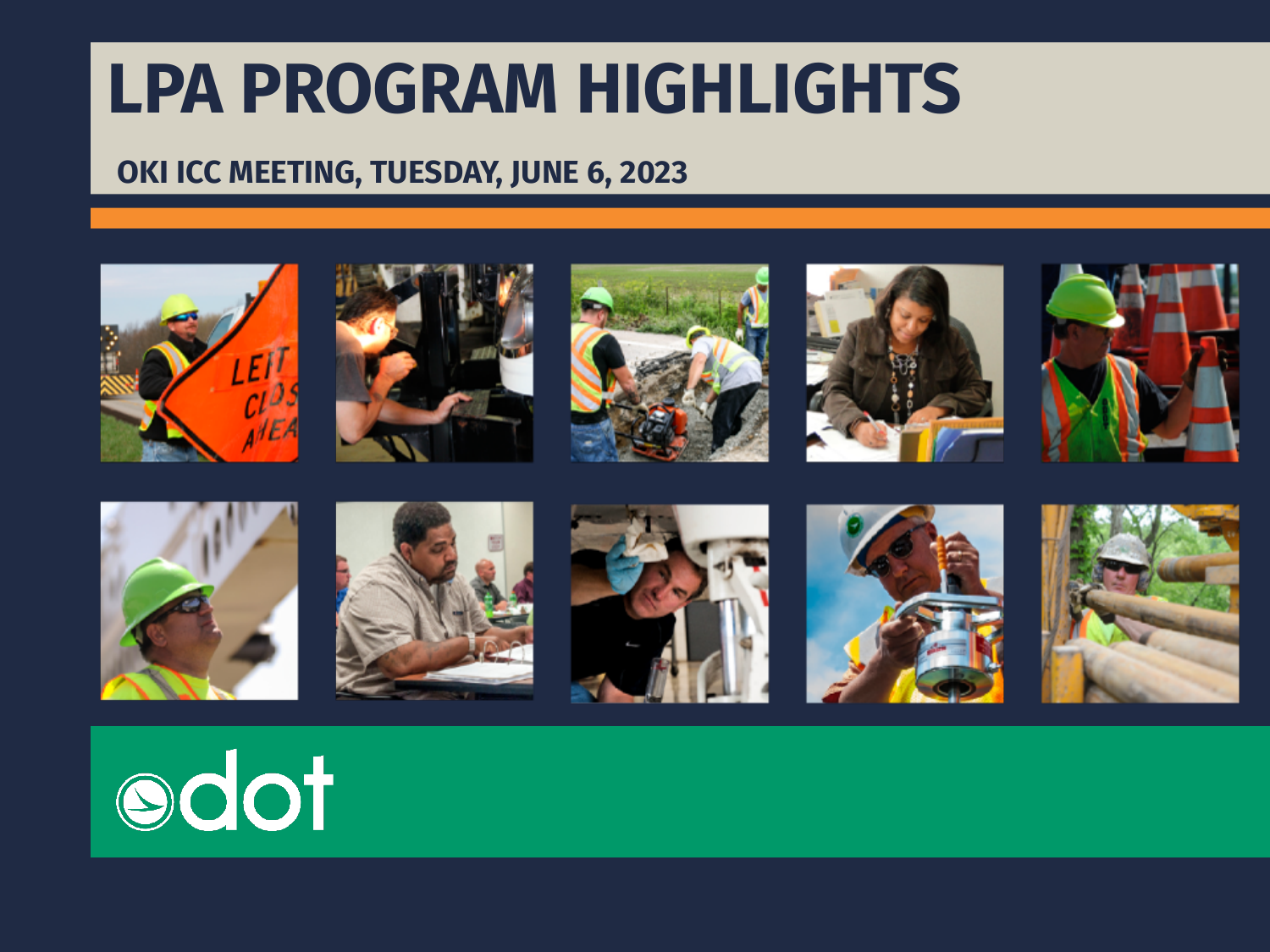

# LPA Program Highlights OKI ICC Meeting, Tuesday, June 6, 2023